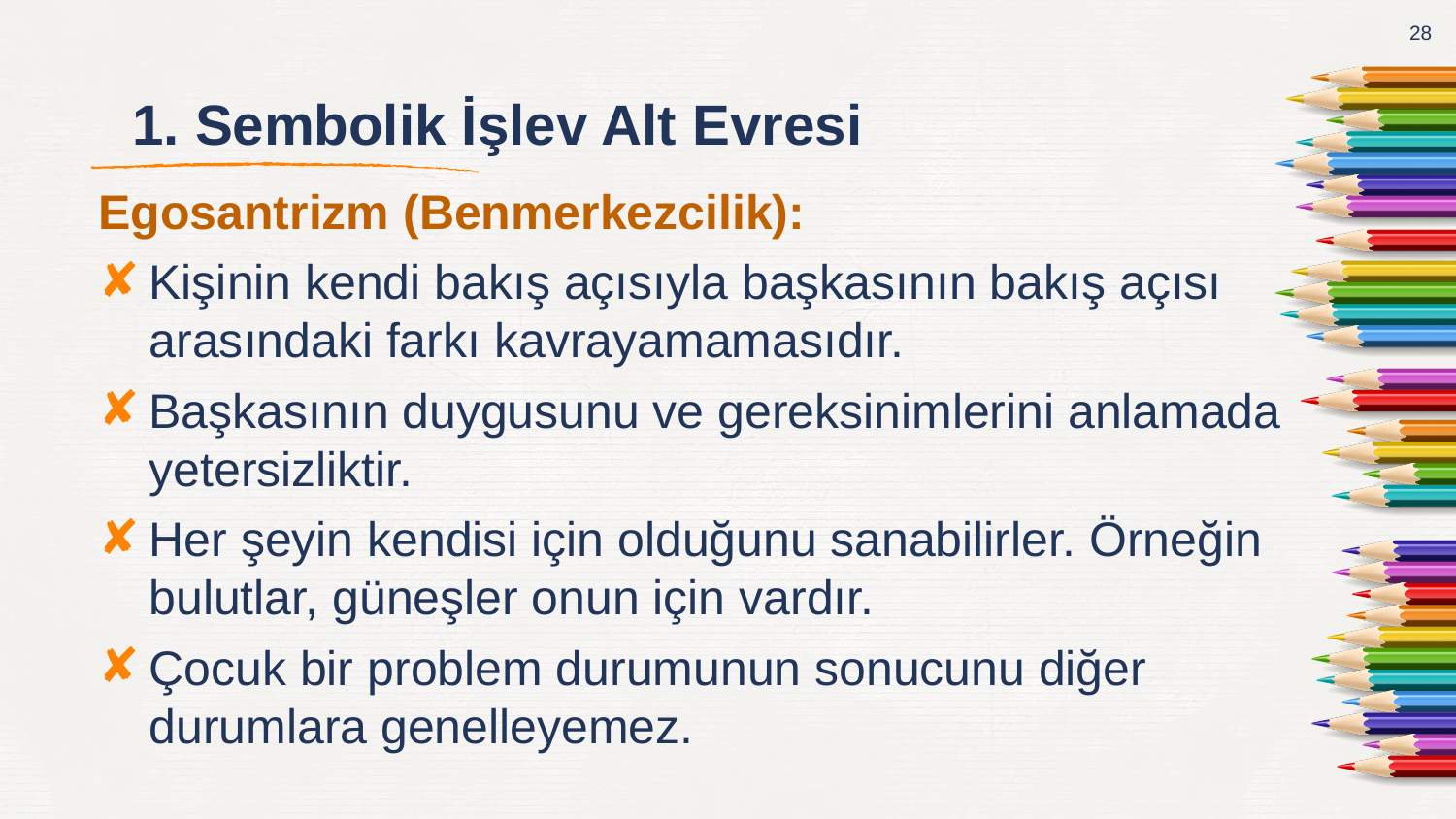

28
# 1. Sembolik İşlev Alt Evresi
Egosantrizm (Benmerkezcilik):
Kişinin kendi bakış açısıyla başkasının bakış açısı arasındaki farkı kavrayamamasıdır.
Başkasının duygusunu ve gereksinimlerini anlamada yetersizliktir.
Her şeyin kendisi için olduğunu sanabilirler. Örneğin bulutlar, güneşler onun için vardır.
Çocuk bir problem durumunun sonucunu diğer durumlara genelleyemez.